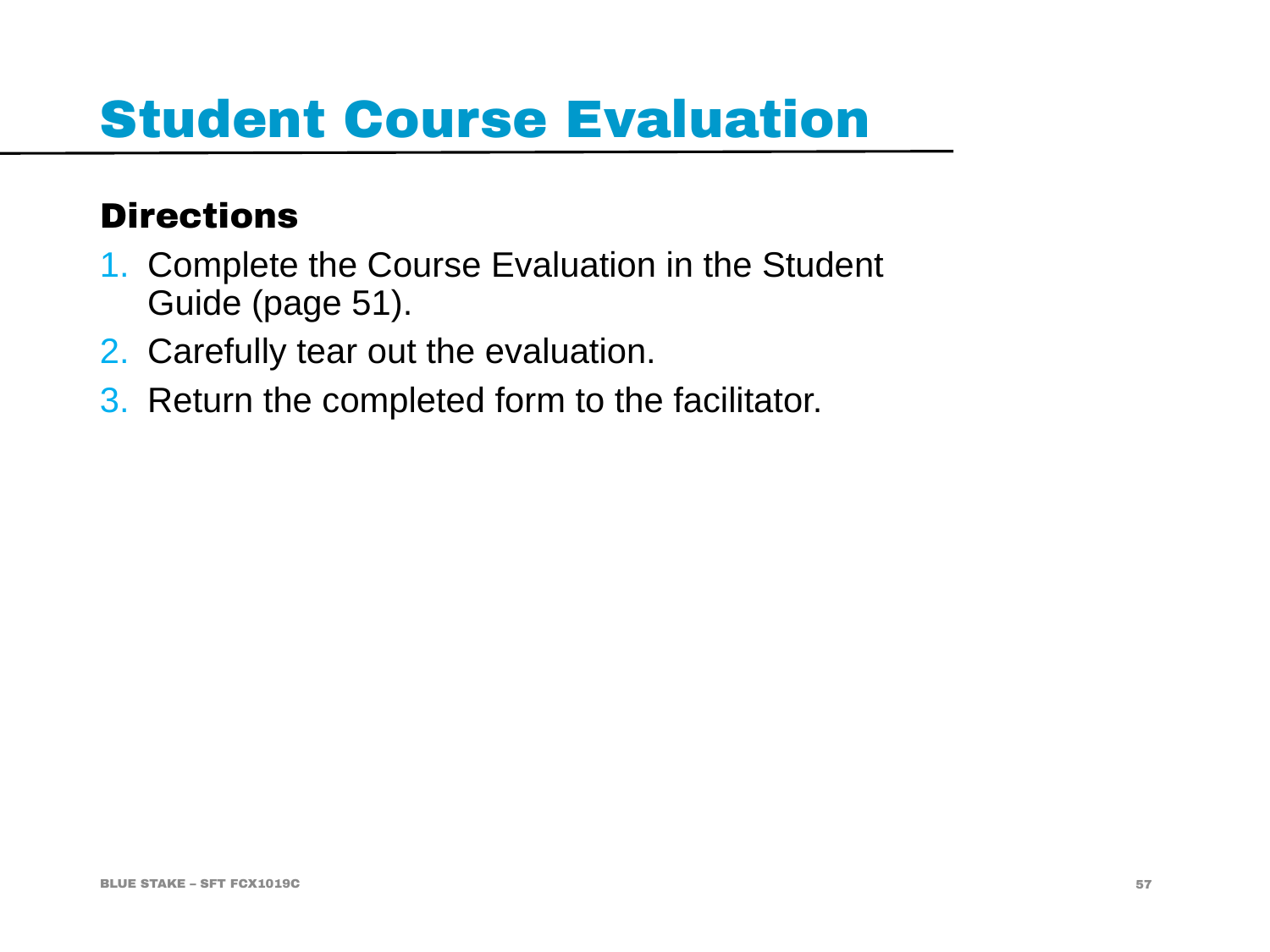

Student Course Evaluation
Directions
Complete the Course Evaluation in the Student Guide (page 51).
Carefully tear out the evaluation.
Return the completed form to the facilitator.

Evaluation
BLUE STAKE – SFT FCX1019C
57